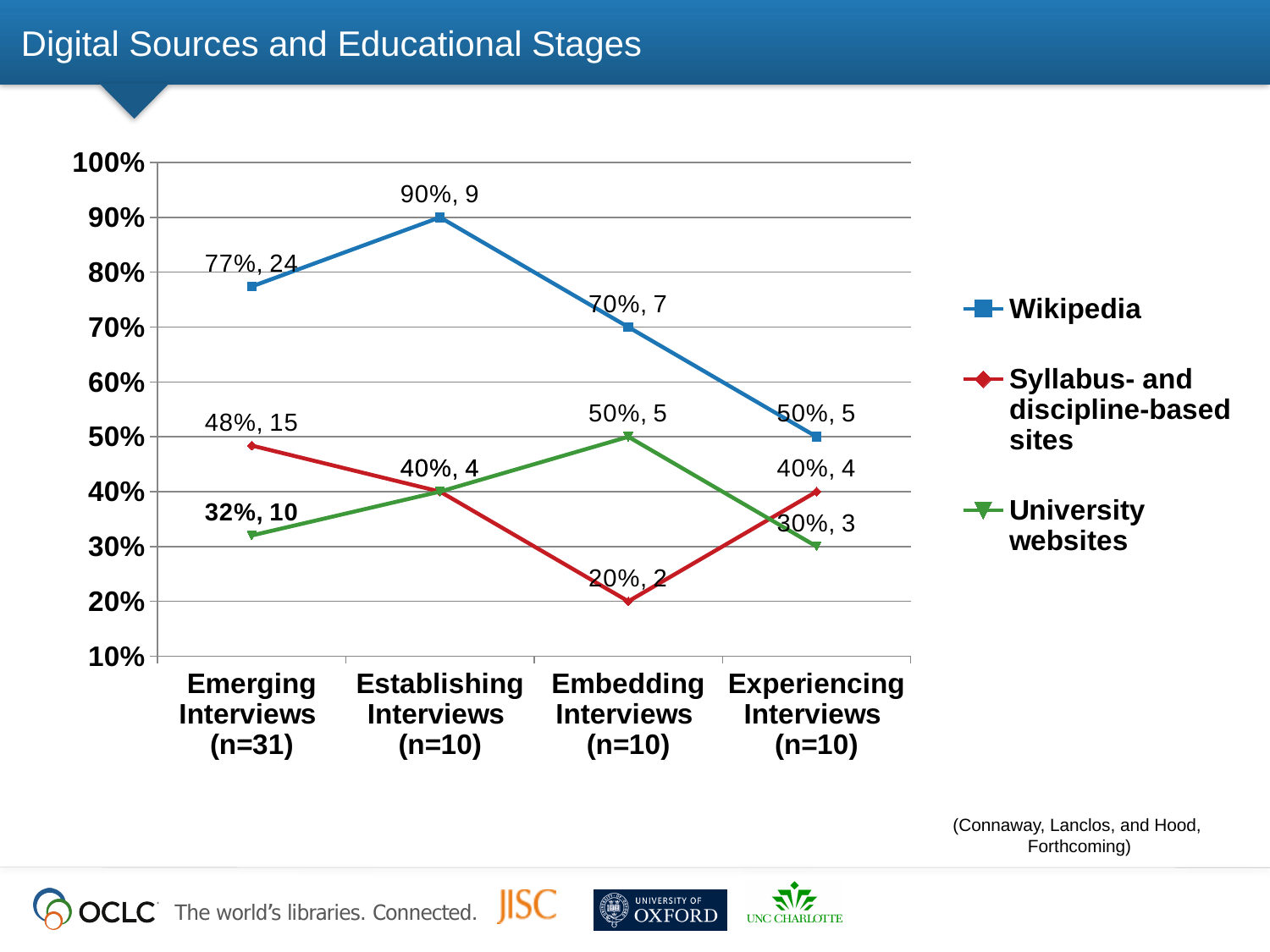

# Digital Sources and Educational Stages

### Chart

| Category | Wikipedia | Syllabus- and discipline-based sites | University websites |
|---|---|---|---|
| Emerging Interviews
(n=31) | 0.7740000000000021 | 0.4840000000000003 | 0.32000000000000106 |
| Establishing Interviews
(n=10) | 0.9 | 0.4 | 0.4 |
| Embedding Interviews
(n=10) | 0.7000000000000006 | 0.2 | 0.5 |
| Experiencing Interviews
(n=10) | 0.5 | 0.4 | 0.3000000000000003 |
(Connaway, Lanclos, and Hood,  Forthcoming)